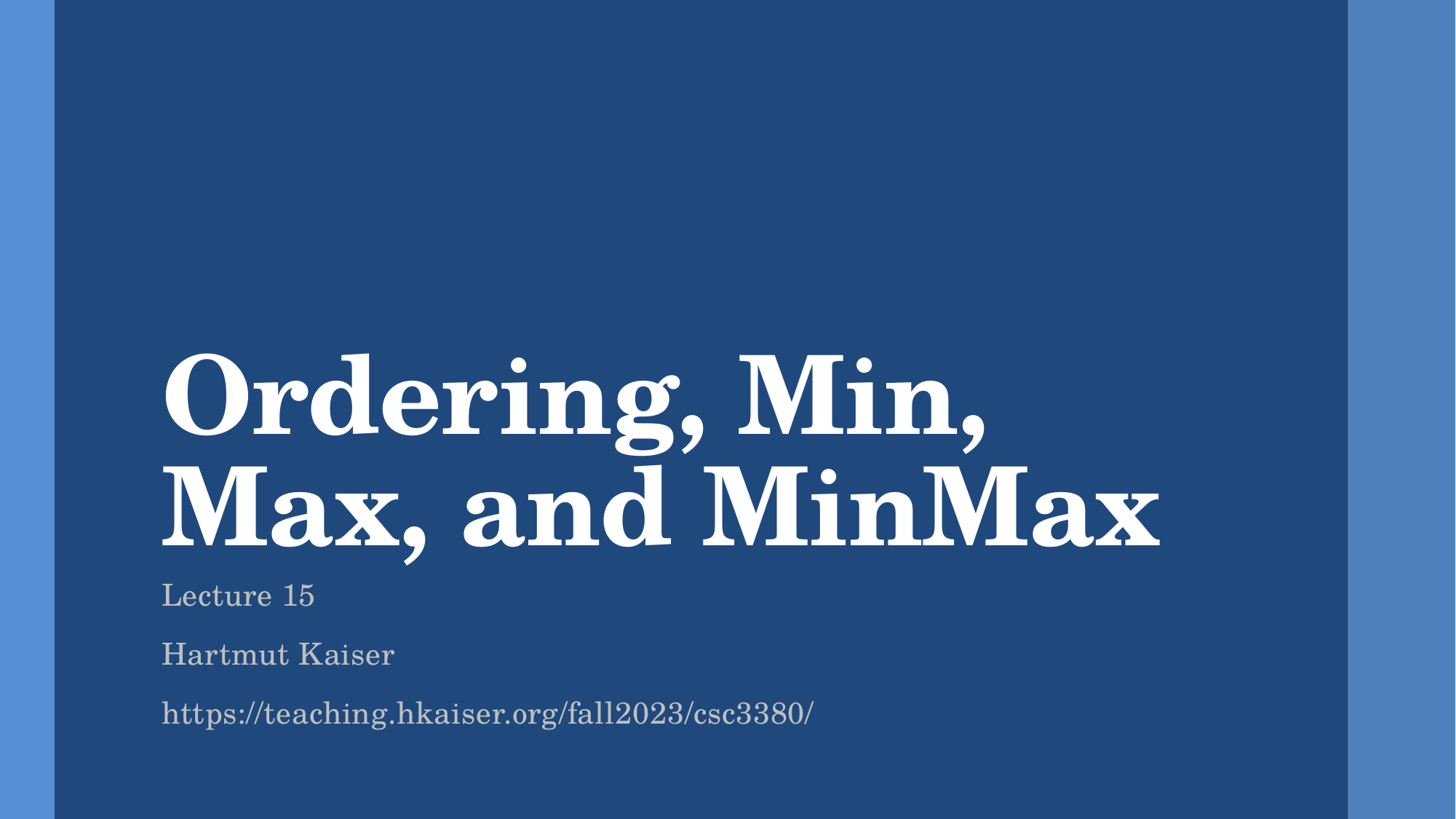

# Ordering, Min, Max, and MinMax
Lecture 15
Hartmut Kaiser
https://teaching.hkaiser.org/fall2023/csc3380/